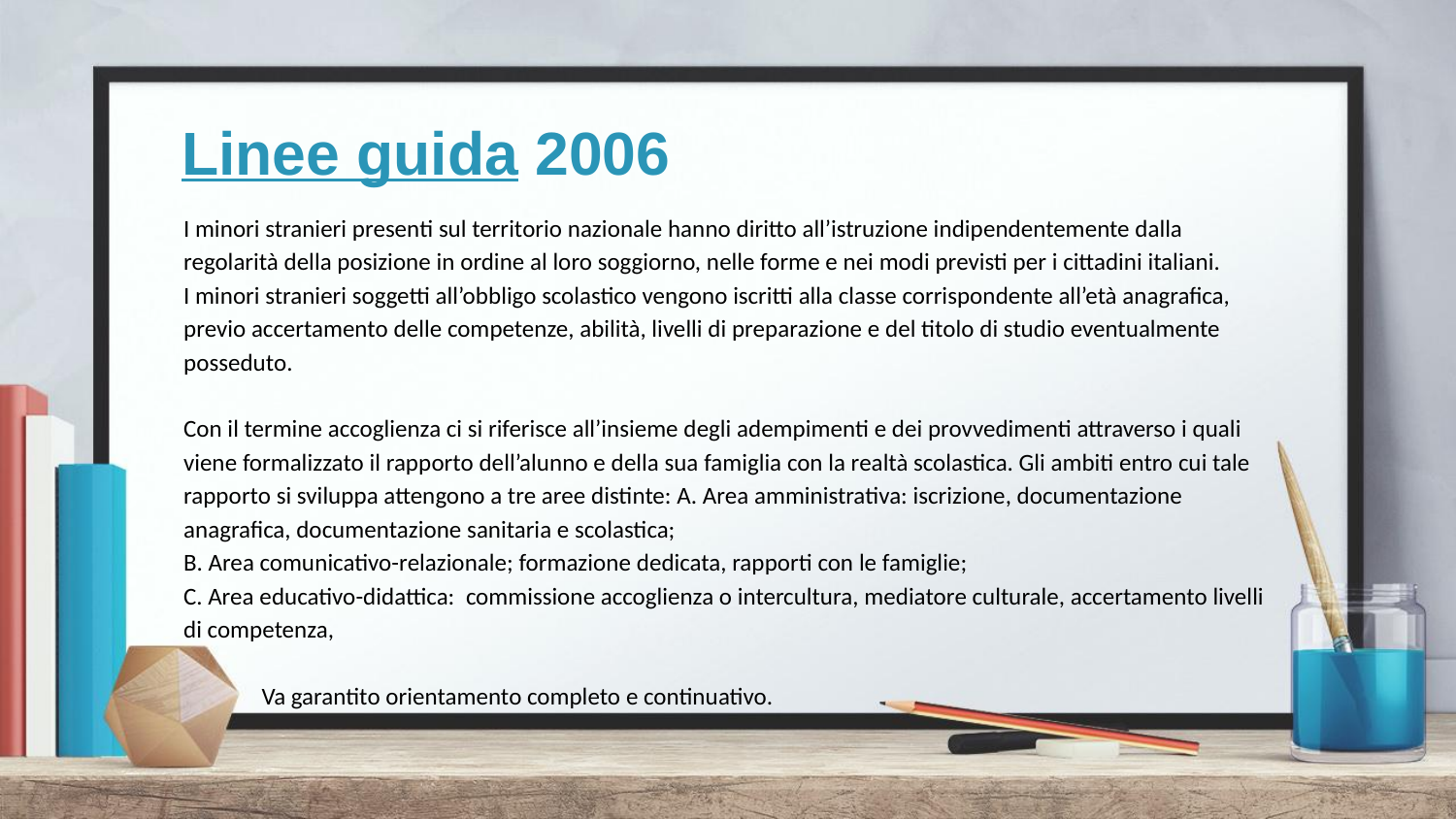

# Linee guida 2006
I minori stranieri presenti sul territorio nazionale hanno diritto all’istruzione indipendentemente dalla regolarità della posizione in ordine al loro soggiorno, nelle forme e nei modi previsti per i cittadini italiani.
I minori stranieri soggetti all’obbligo scolastico vengono iscritti alla classe corrispondente all’età anagrafica, previo accertamento delle competenze, abilità, livelli di preparazione e del titolo di studio eventualmente posseduto.

Con il termine accoglienza ci si riferisce all’insieme degli adempimenti e dei provvedimenti attraverso i quali viene formalizzato il rapporto dell’alunno e della sua famiglia con la realtà scolastica. Gli ambiti entro cui tale rapporto si sviluppa attengono a tre aree distinte: A. Area amministrativa: iscrizione, documentazione anagrafica, documentazione sanitaria e scolastica;
B. Area comunicativo-relazionale; formazione dedicata, rapporti con le famiglie;
C. Area educativo-didattica:  commissione accoglienza o intercultura, mediatore culturale, accertamento livelli di competenza,

              Va garantito orientamento completo e continuativo.